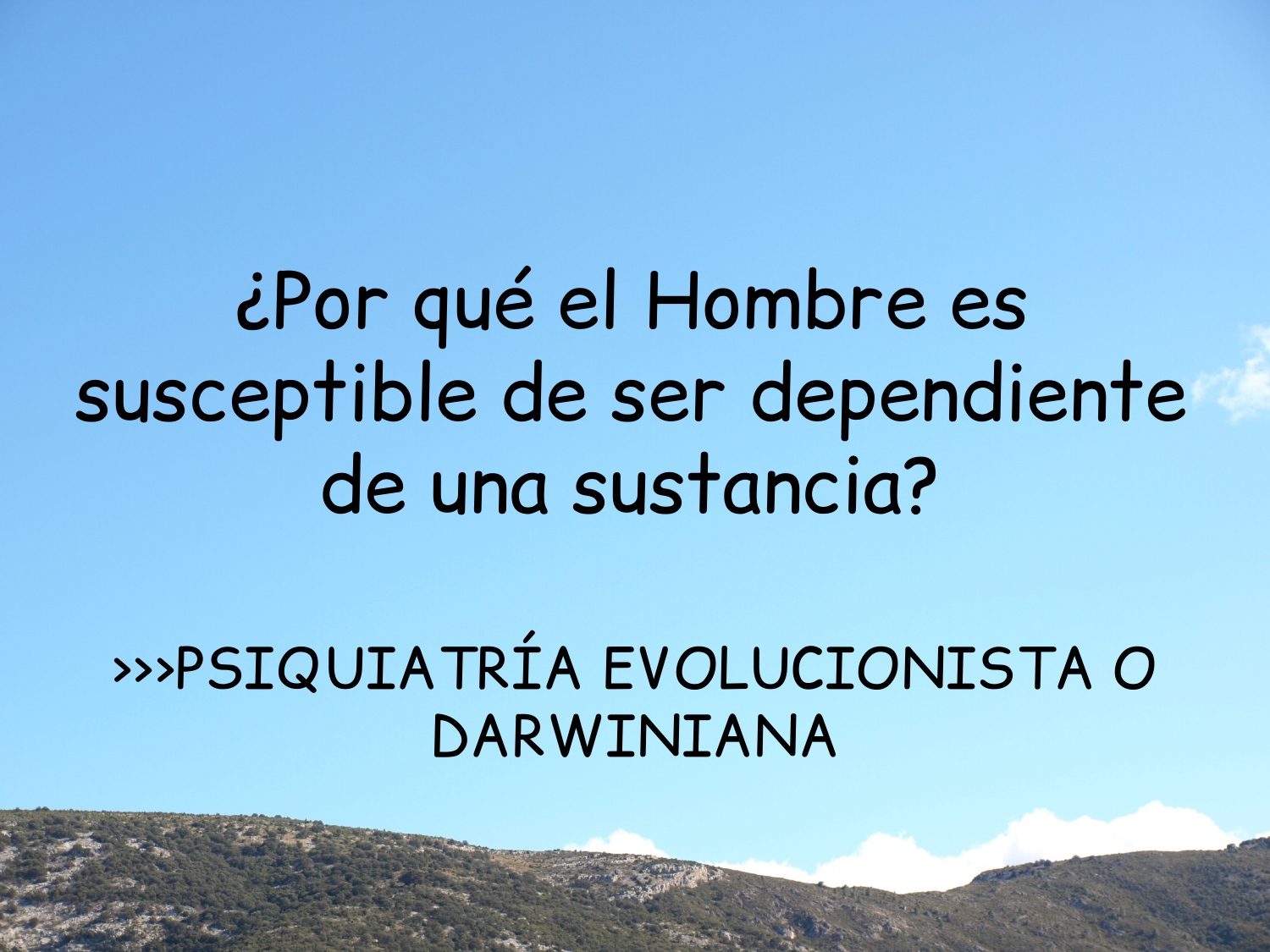

# ¿Por qué el Hombre es susceptible de ser dependiente de una sustancia?
>>>PSIQUIATRÍA EVOLUCIONISTA O DARWINIANA